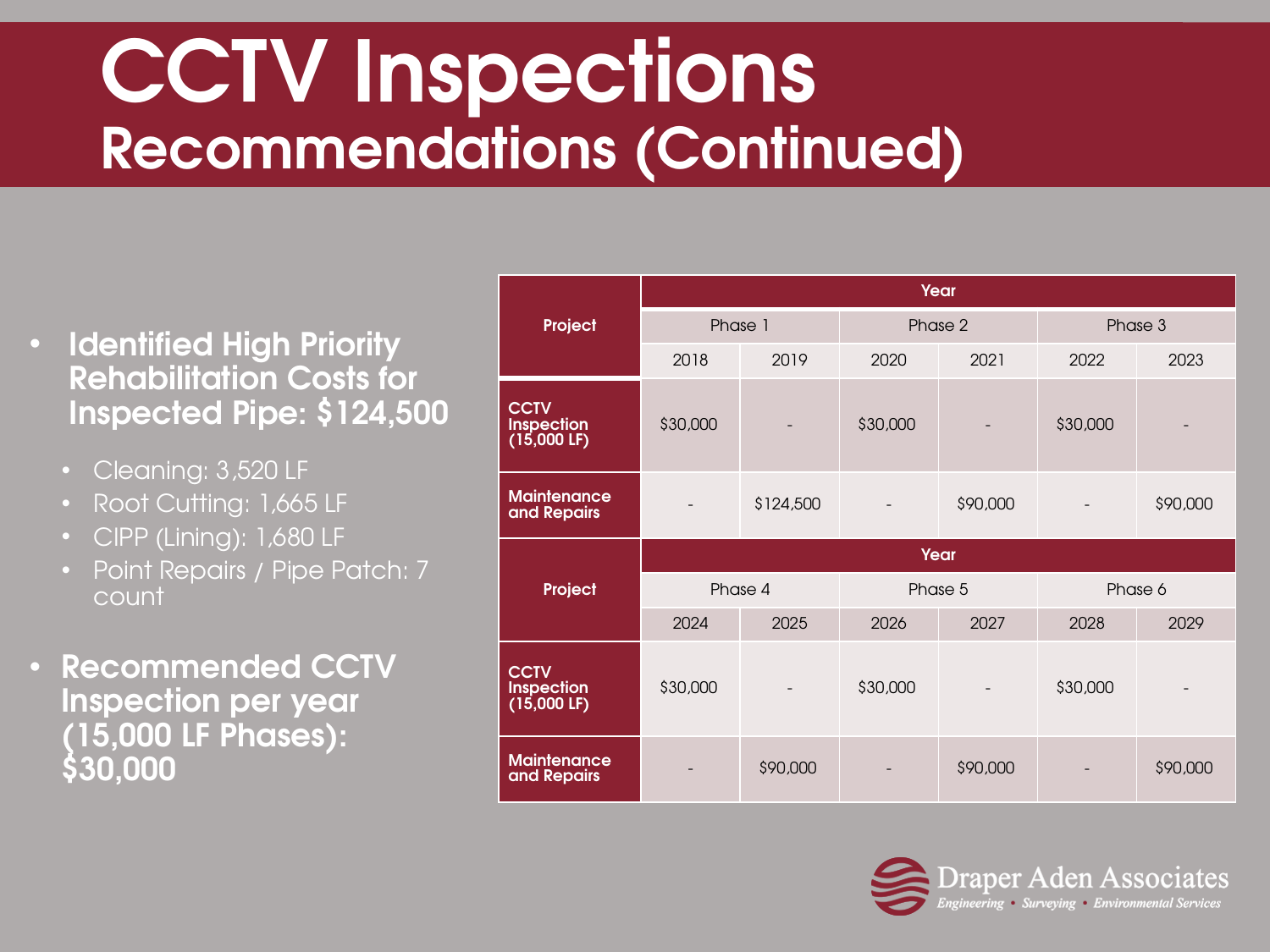

# CCTV Inspections Recommendations (Continued)

Identified High Priority Rehabilitation Costs for Inspected Pipe: $124,500

Cleaning: 3,520 LF
Root Cutting: 1,665 LF
CIPP (Lining): 1,680 LF
Point Repairs / Pipe Patch: 7 count

Recommended CCTV Inspection per year (15,000 LF Phases): $30,000

| Project | Year |  |  |  |  |  |
| --- | --- | --- | --- | --- | --- | --- |
|  | Phase 1 |  | Phase 2 |  | Phase 3 |  |
|  | 2018 | 2019 | 2020 | 2021 | 2022 | 2023 |
| CCTV Inspection (15,000 LF) | $30,000 | - | $30,000 | - | $30,000 | - |
| Maintenance and Repairs | - | $124,500 | - | $90,000 | - | $90,000 |
| Project | Year |  |  |  |  |  |
|  | Phase 4 |  | Phase 5 |  | Phase 6 |  |
|  | 2024 | 2025 | 2026 | 2027 | 2028 | 2029 |
| CCTV Inspection (15,000 LF) | $30,000 | - | $30,000 | - | $30,000 | - |
| Maintenance and Repairs | - | $90,000 | - | $90,000 | - | $90,000 |